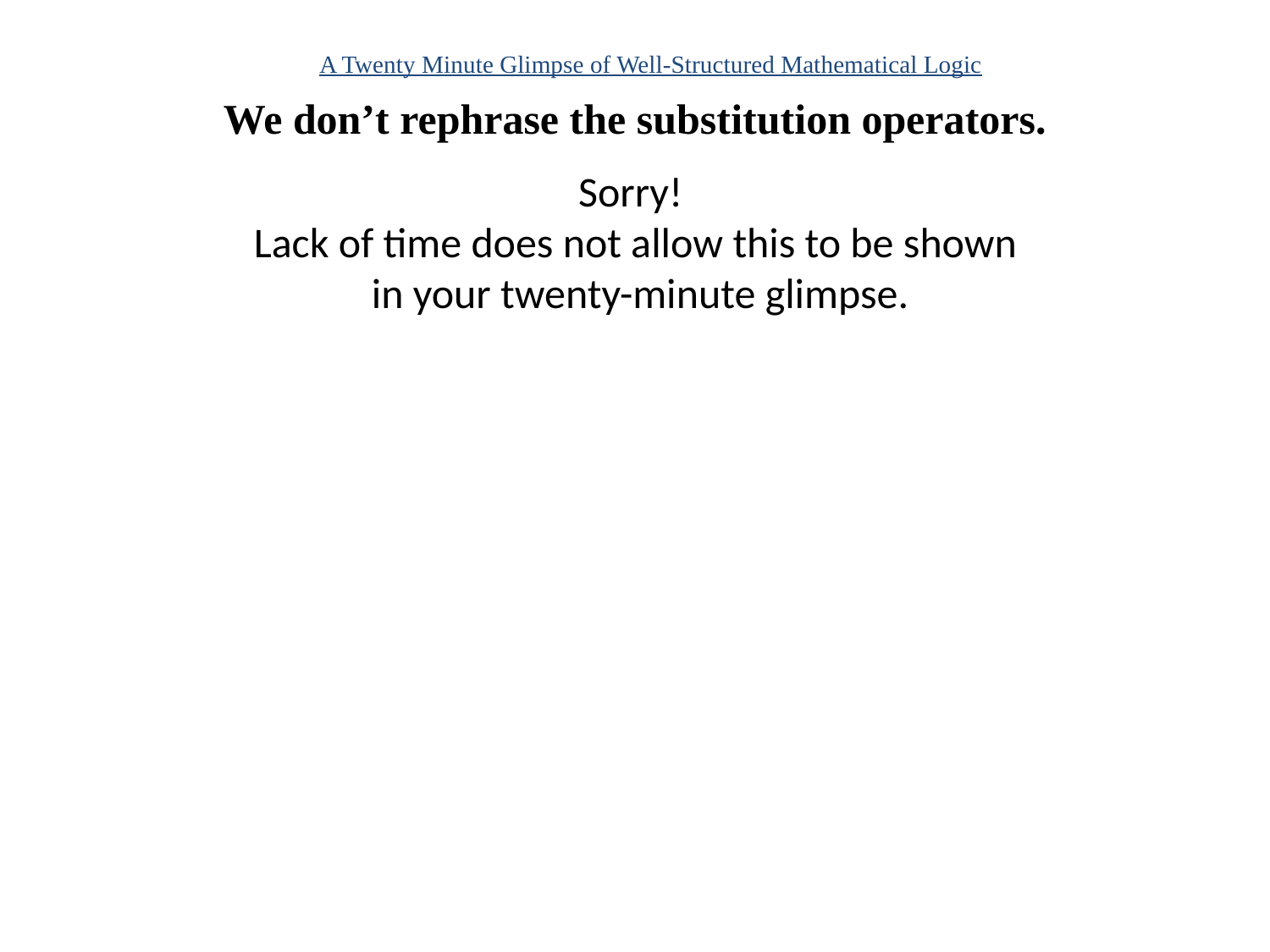

A Twenty Minute Glimpse of Well-Structured Mathematical Logic
# We don’t rephrase the substitution operators.
Sorry!
Lack of time does not allow this to be shown
in your twenty-minute glimpse.